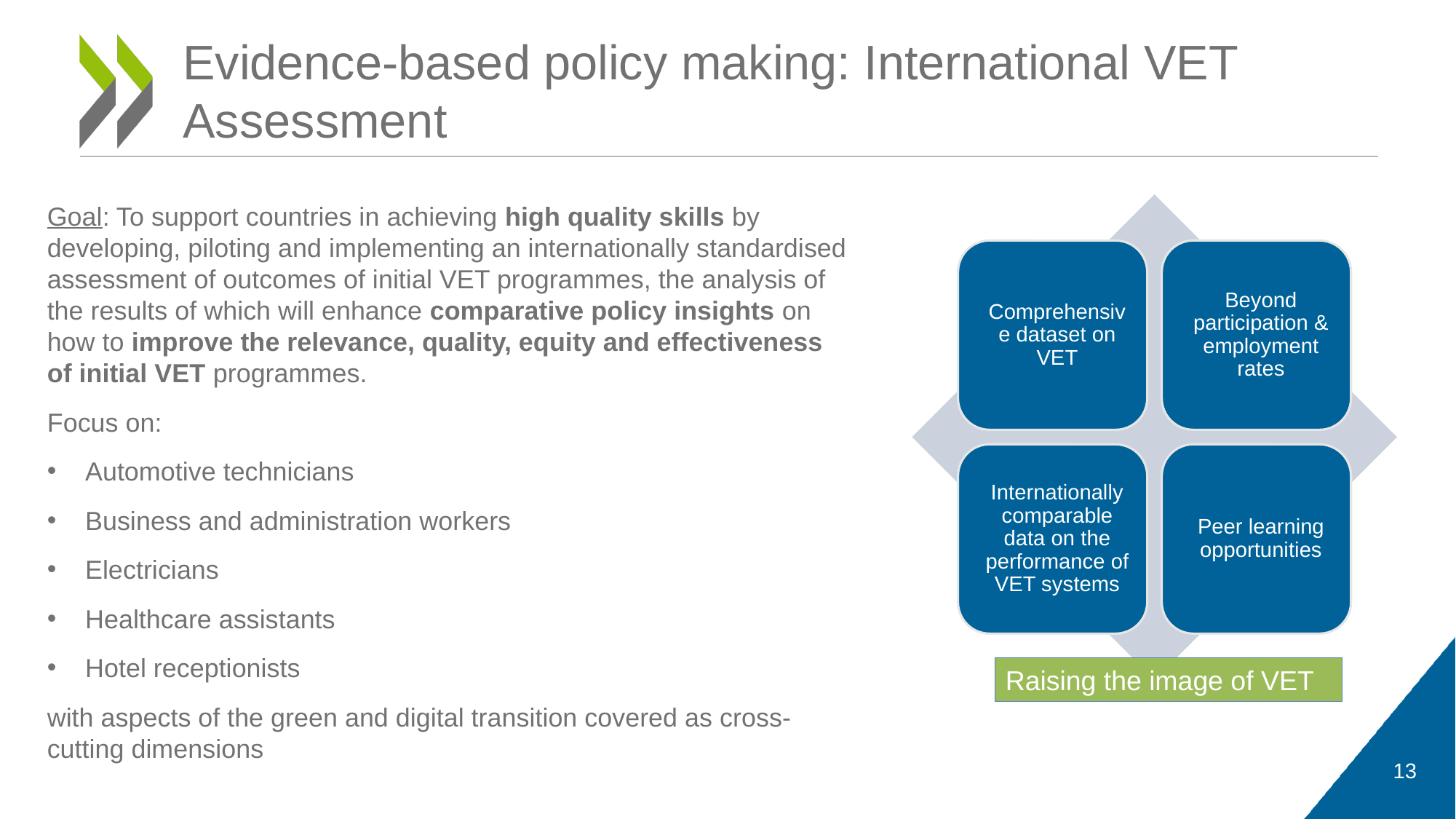

# Evidence-based policy making: International VET Assessment
Goal: To support countries in achieving high quality skills by developing, piloting and implementing an internationally standardised assessment of outcomes of initial VET programmes, the analysis of the results of which will enhance comparative policy insights on how to improve the relevance, quality, equity and effectiveness of initial VET programmes.
Focus on:
Automotive technicians
Business and administration workers
Electricians
Healthcare assistants
Hotel receptionists
with aspects of the green and digital transition covered as cross-cutting dimensions
Comprehensive dataset on VET
Beyond participation & employment rates
Internationally comparable data on the performance of VET systems
Peer learning opportunities
Raising the image of VET
13